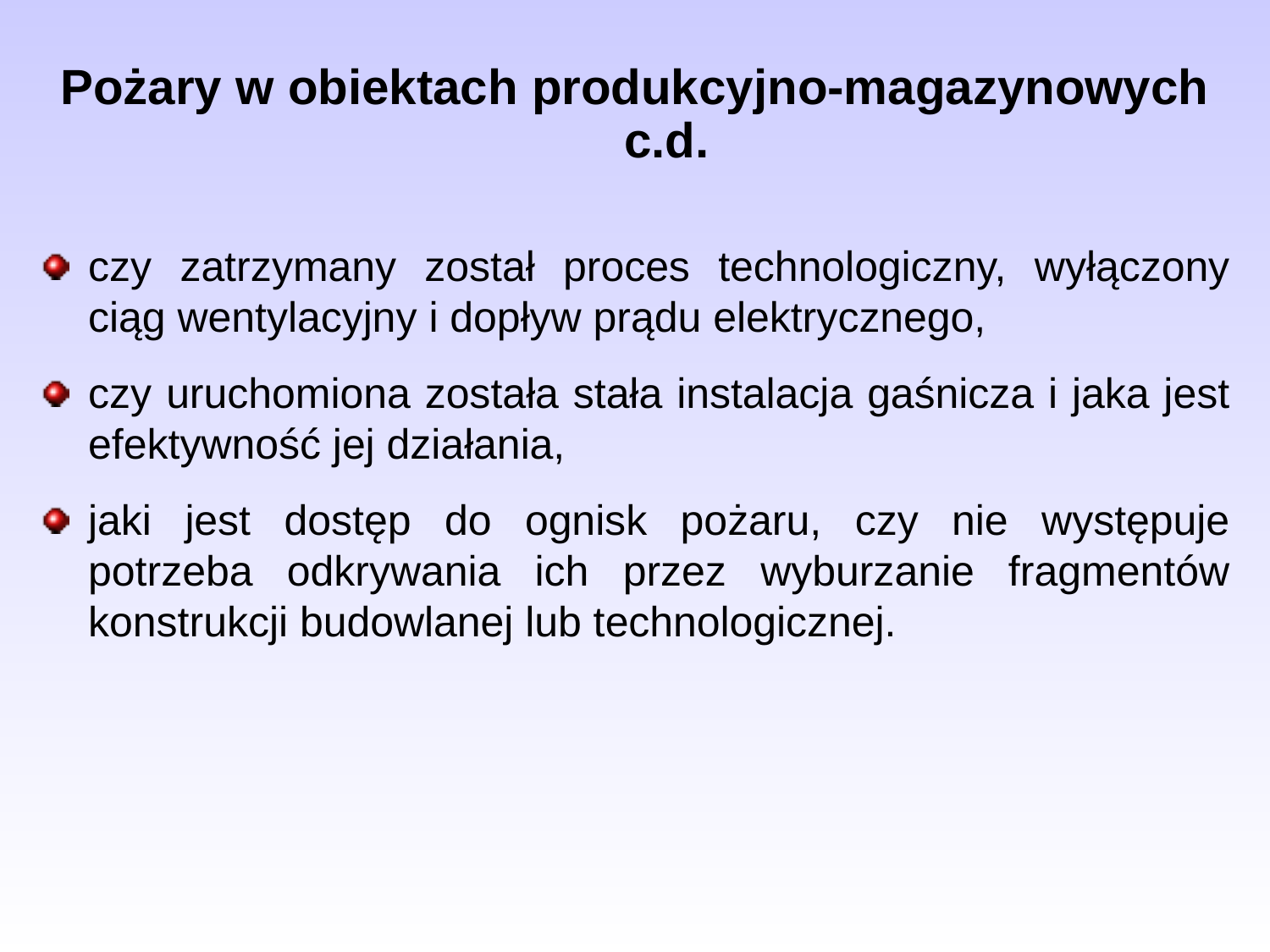

Pożary w obiektach produkcyjno-magazynowych c.d.
czy zatrzymany został proces technologiczny, wyłączony ciąg wentylacyjny i dopływ prądu elektrycznego,
czy uruchomiona została stała instalacja gaśnicza i jaka jest efektywność jej działania,
jaki jest dostęp do ognisk pożaru, czy nie występuje potrzeba odkrywania ich przez wyburzanie fragmentów konstrukcji budowlanej lub technologicznej.